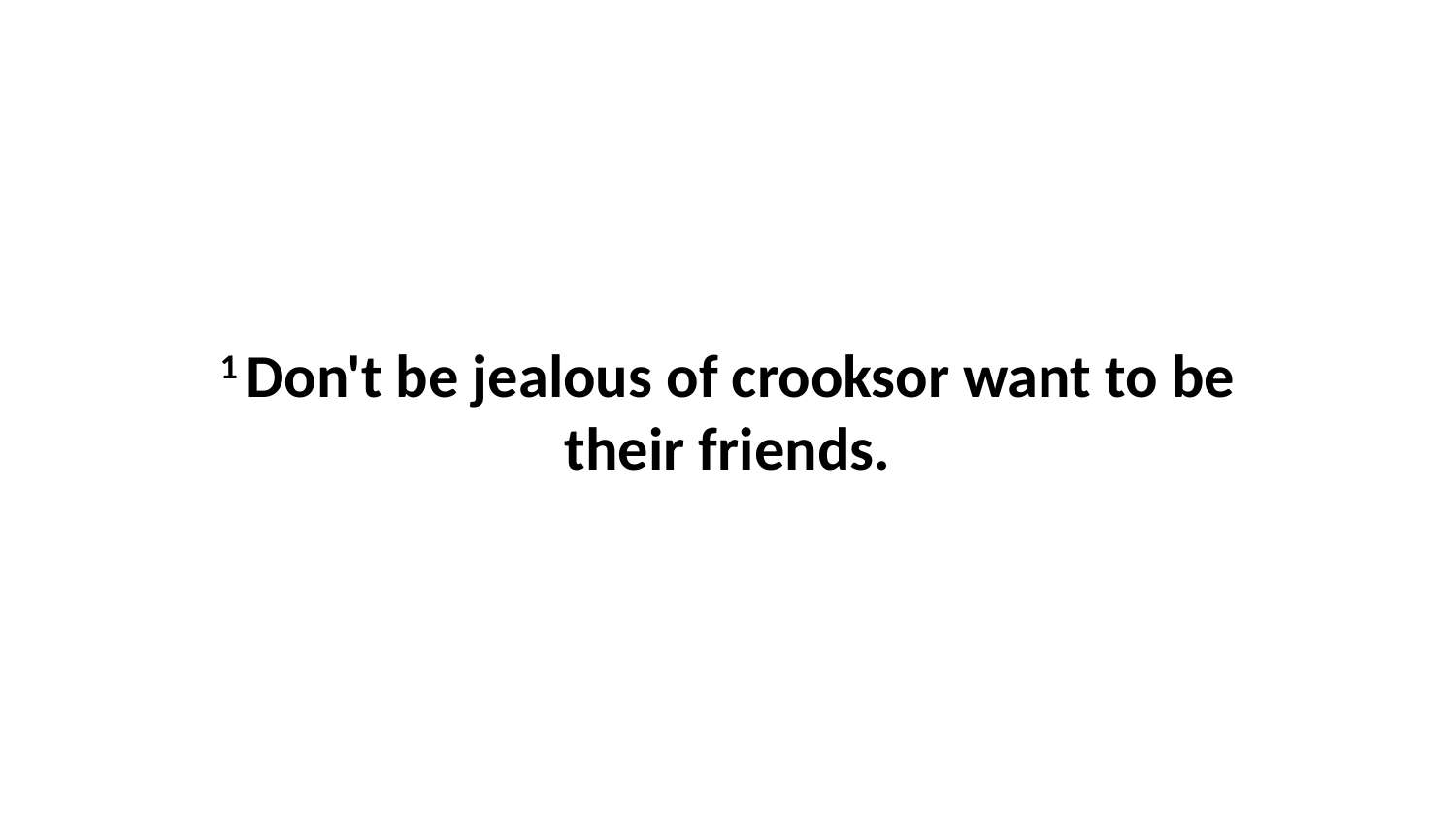

1 Don't be jealous of crooksor want to be their friends.